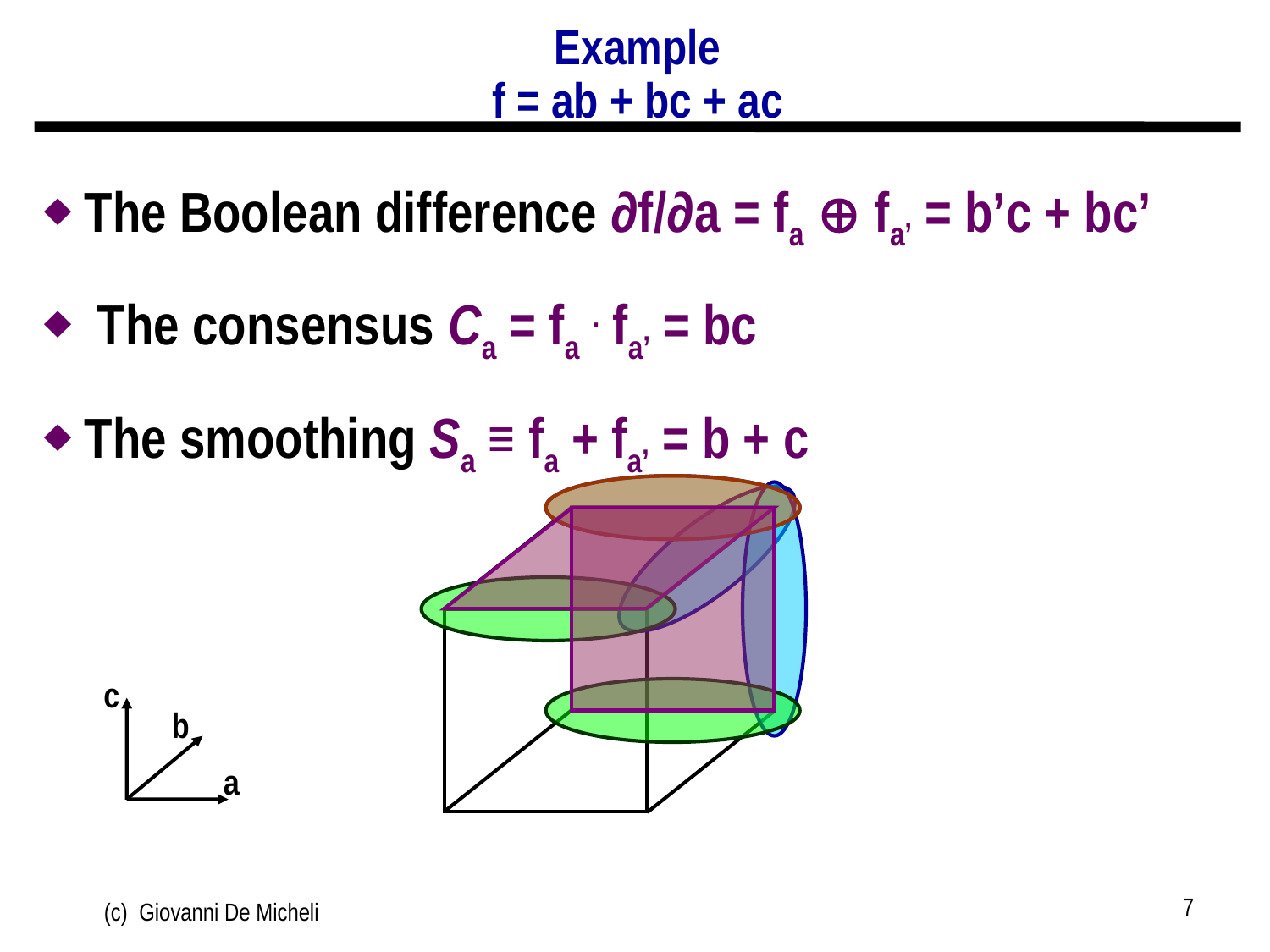

# Example f = ab + bc + ac
The Boolean difference ∂f/∂a = fa ⊕ fa’ = b’c + bc’
 The consensus Ca = fa . fa’ = bc
The smoothing Sa ≡ fa + fa’ = b + c

c

b

a

7
(c)  Giovanni De Micheli